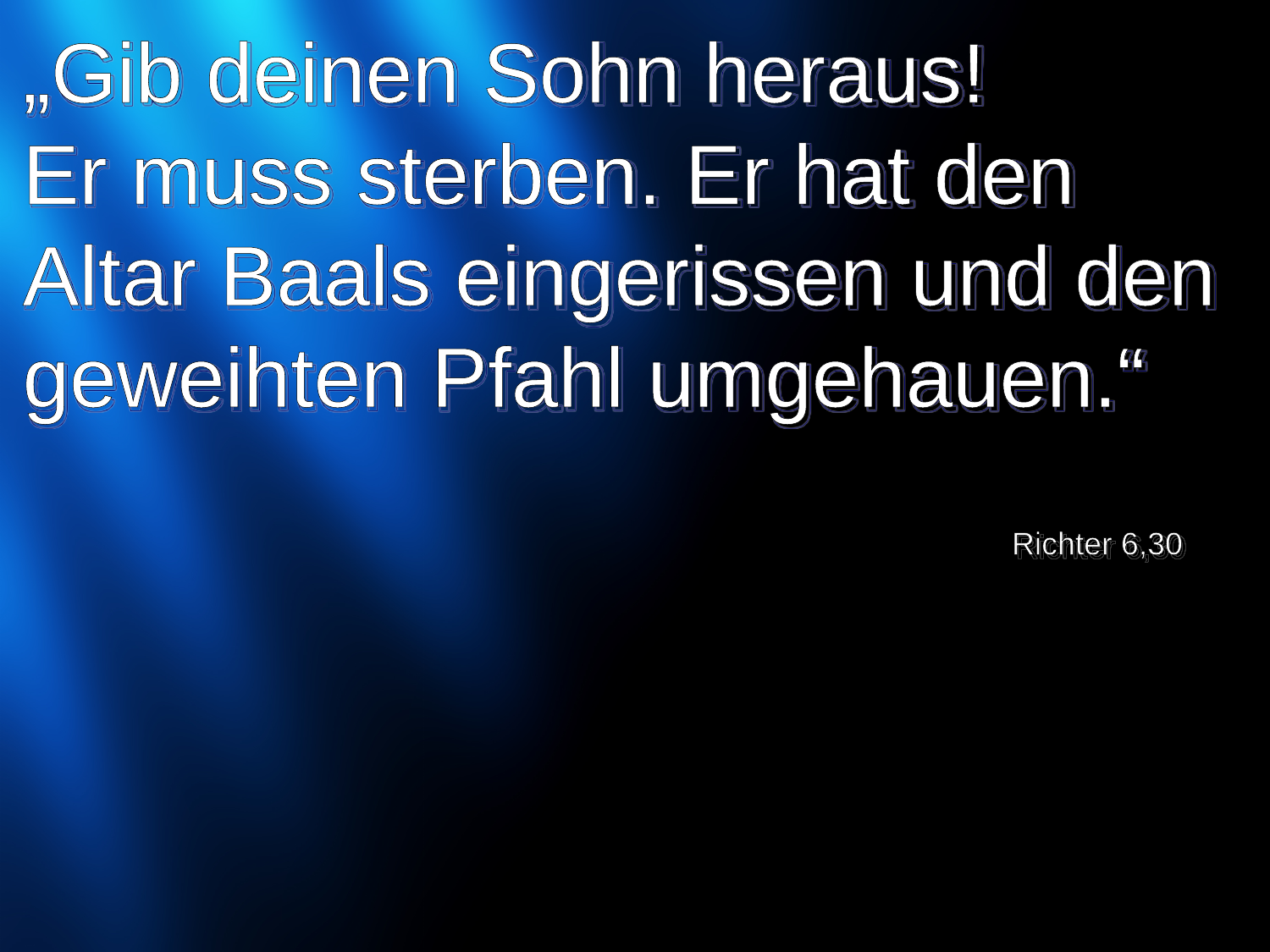

# „Gib deinen Sohn heraus! Er muss sterben. Er hat den Altar Baals eingerissen und den geweihten Pfahl umgehauen.“
Richter 6,30